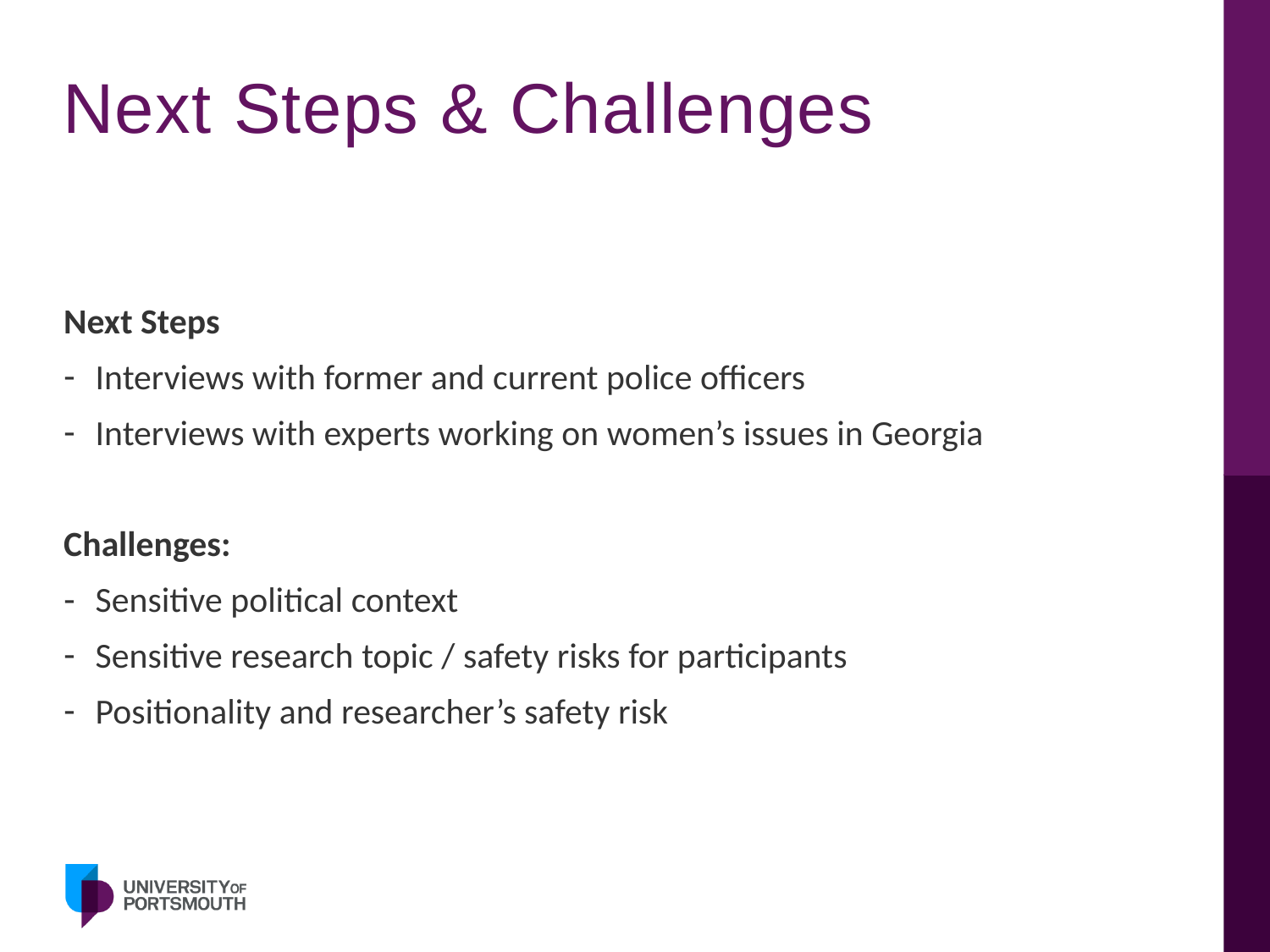

# Next Steps & Challenges

Next Steps
Interviews with former and current police officers
Interviews with experts working on women’s issues in Georgia

Challenges:
Sensitive political context
Sensitive research topic / safety risks for participants
Positionality and researcher’s safety risk